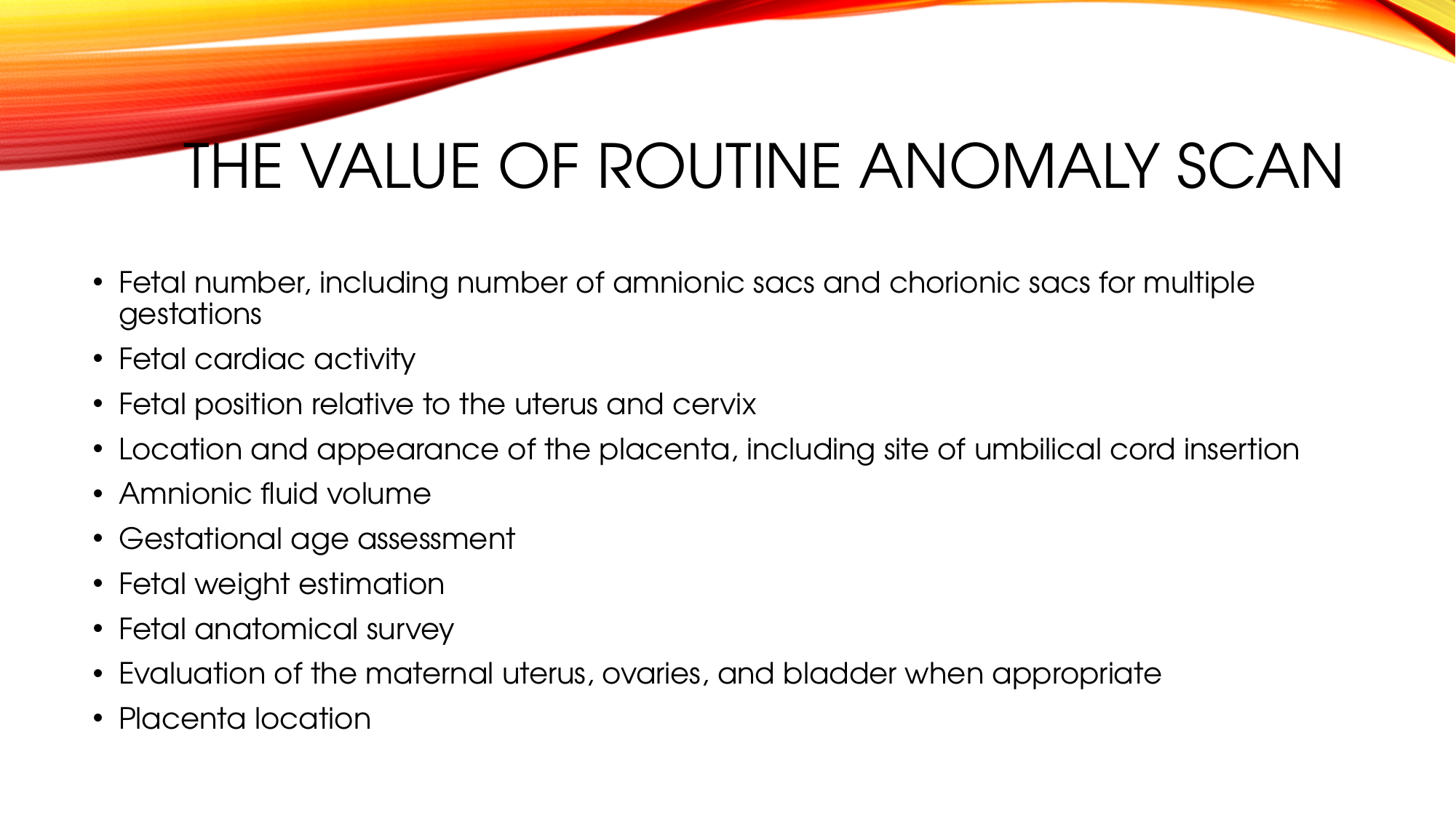

# the value of routine anomaly scan
Fetal number, including number of amnionic sacs and chorionic sacs for multiple gestations
Fetal cardiac activity
Fetal position relative to the uterus and cervix
Location and appearance of the placenta, including site of umbilical cord insertion
Amnionic fluid volume
Gestational age assessment
Fetal weight estimation
Fetal anatomical survey
Evaluation of the maternal uterus, ovaries, and bladder when appropriate
Placenta location